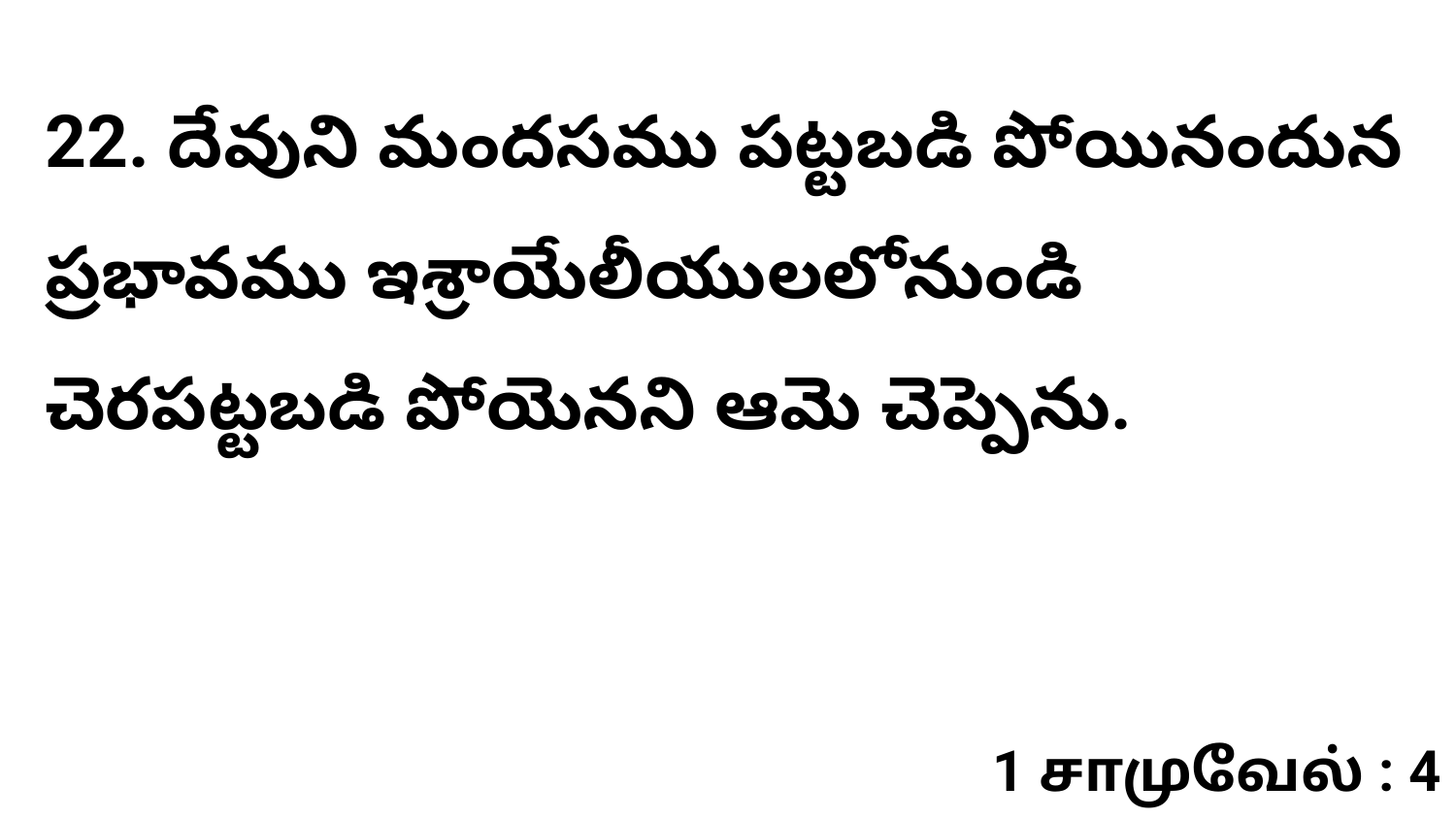

22. ​దేవుని మందసము పట్టబడి పోయినందున ప్రభావము ఇశ్రాయేలీయులలోనుండి చెరపట్టబడి పోయెనని ఆమె చెప్పెను.
1 சாமுவேல் : 4